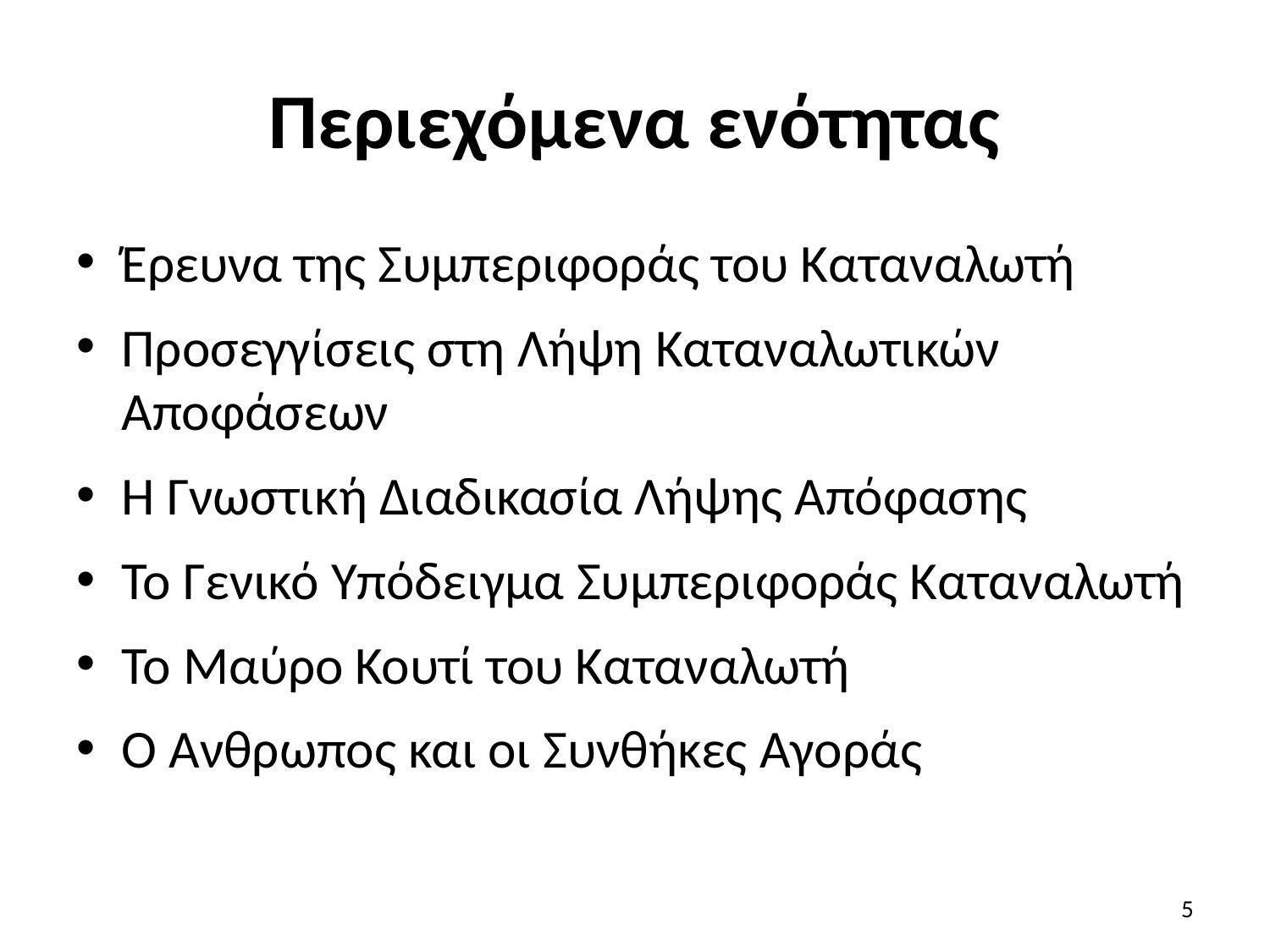

# Περιεχόμενα ενότητας
Έρευνα της Συμπεριφοράς του Καταναλωτή
Προσεγγίσεις στη Λήψη Καταναλωτικών Αποφάσεων
Η Γνωστική Διαδικασία Λήψης Απόφασης
Το Γενικό Υπόδειγμα Συμπεριφοράς Καταναλωτή
Το Μαύρο Κουτί του Καταναλωτή
Ο Άνθρωπος και οι Συνθήκες Αγοράς
5